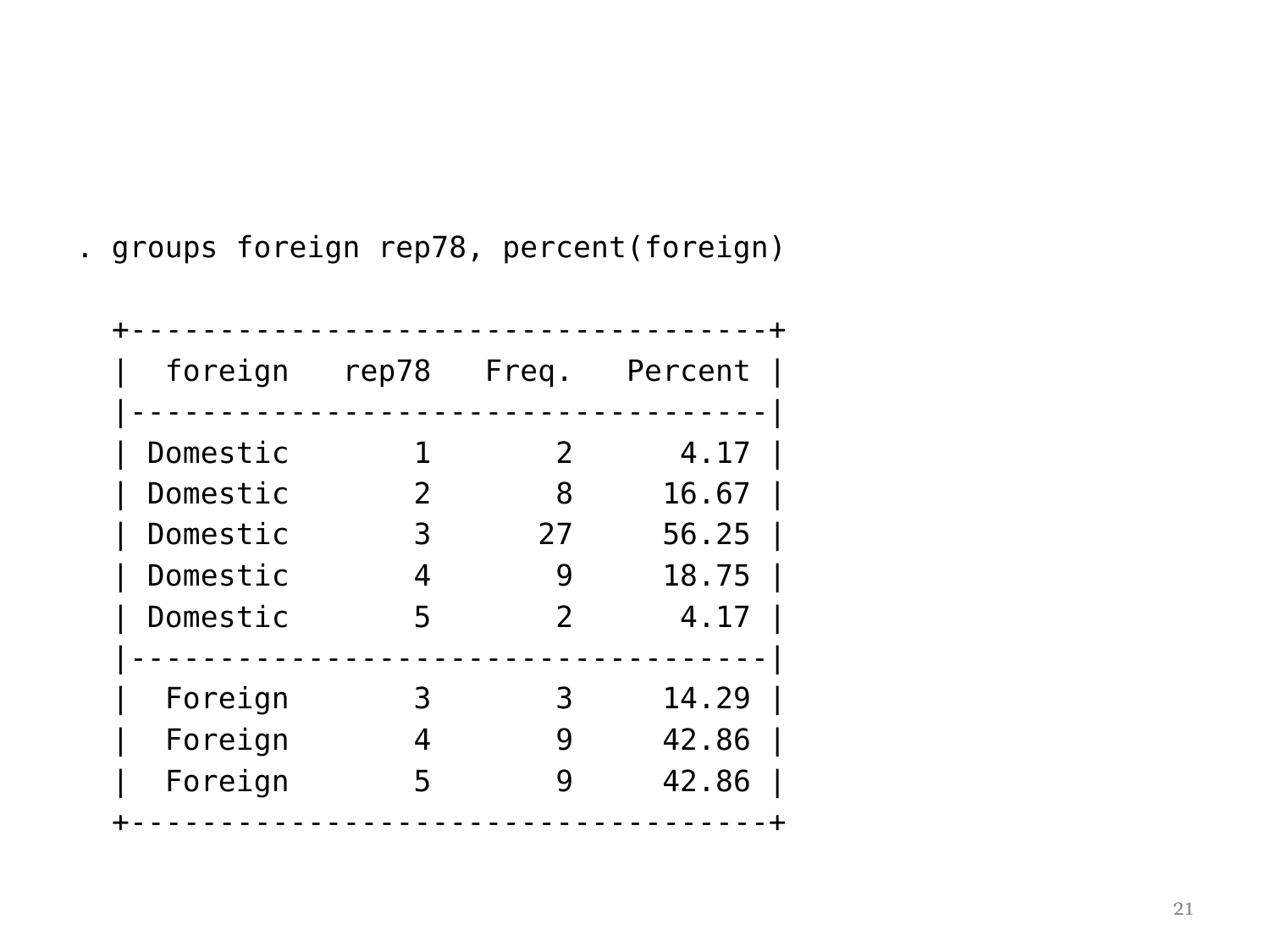

#
. groups foreign rep78, percent(foreign)

  +------------------------------------+
  |  foreign   rep78   Freq.   Percent |
  |------------------------------------|
  | Domestic       1       2      4.17 |
  | Domestic       2       8     16.67 |
  | Domestic       3      27     56.25 |
  | Domestic       4       9     18.75 |
  | Domestic       5       2      4.17 |
  |------------------------------------|
  |  Foreign       3       3     14.29 |
  |  Foreign       4       9     42.86 |
  |  Foreign       5       9     42.86 |
  +------------------------------------+

21